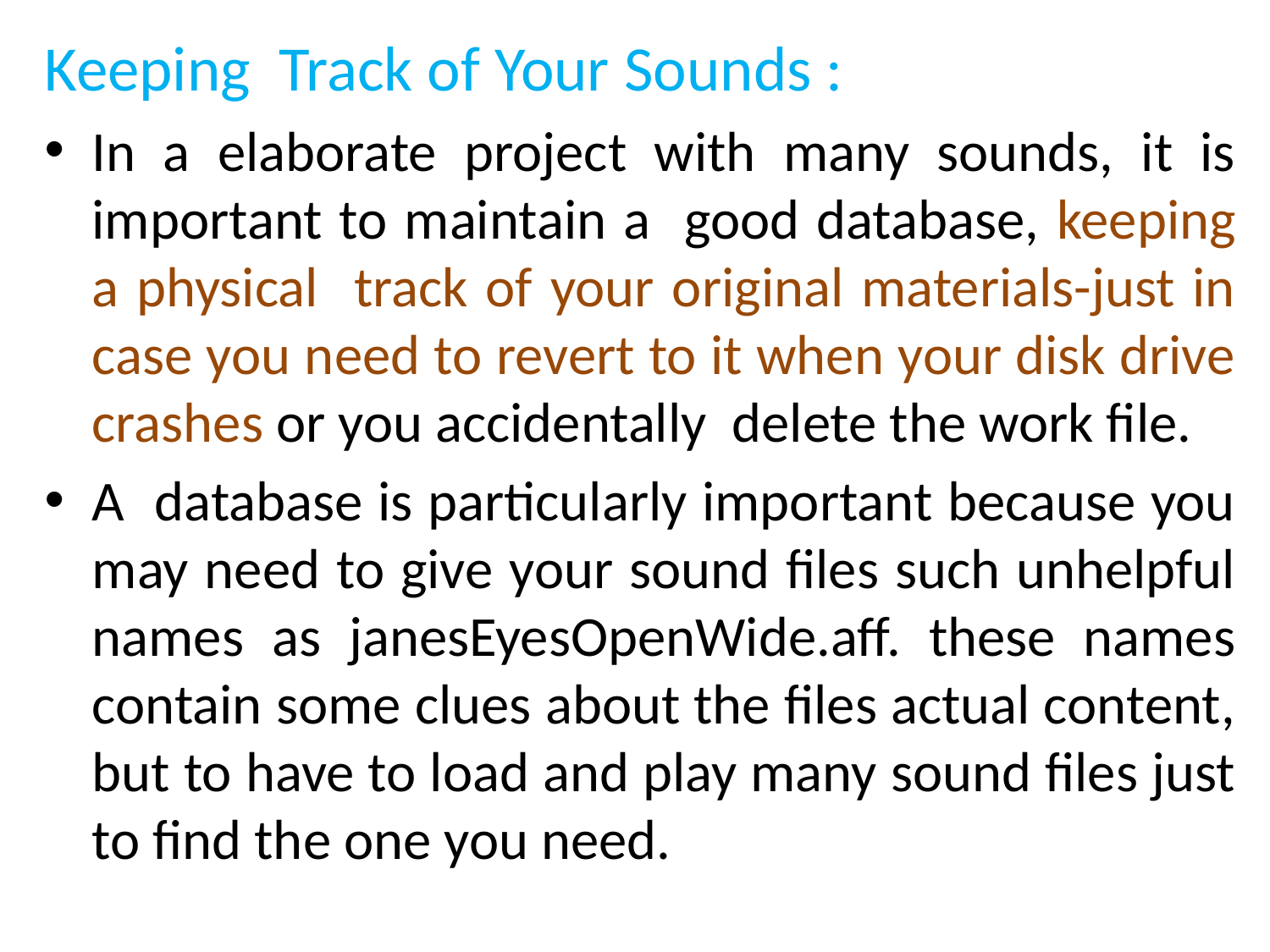

Keeping  Track of Your Sounds :
In a elaborate project with many sounds, it is important to maintain a  good database, keeping a physical  track of your original materials-just in case you need to revert to it when your disk drive crashes or you accidentally  delete the work file.
A  database is particularly important because you may need to give your sound files such unhelpful names as janesEyesOpenWide.aff. these names contain some clues about the files actual content, but to have to load and play many sound files just to find the one you need.